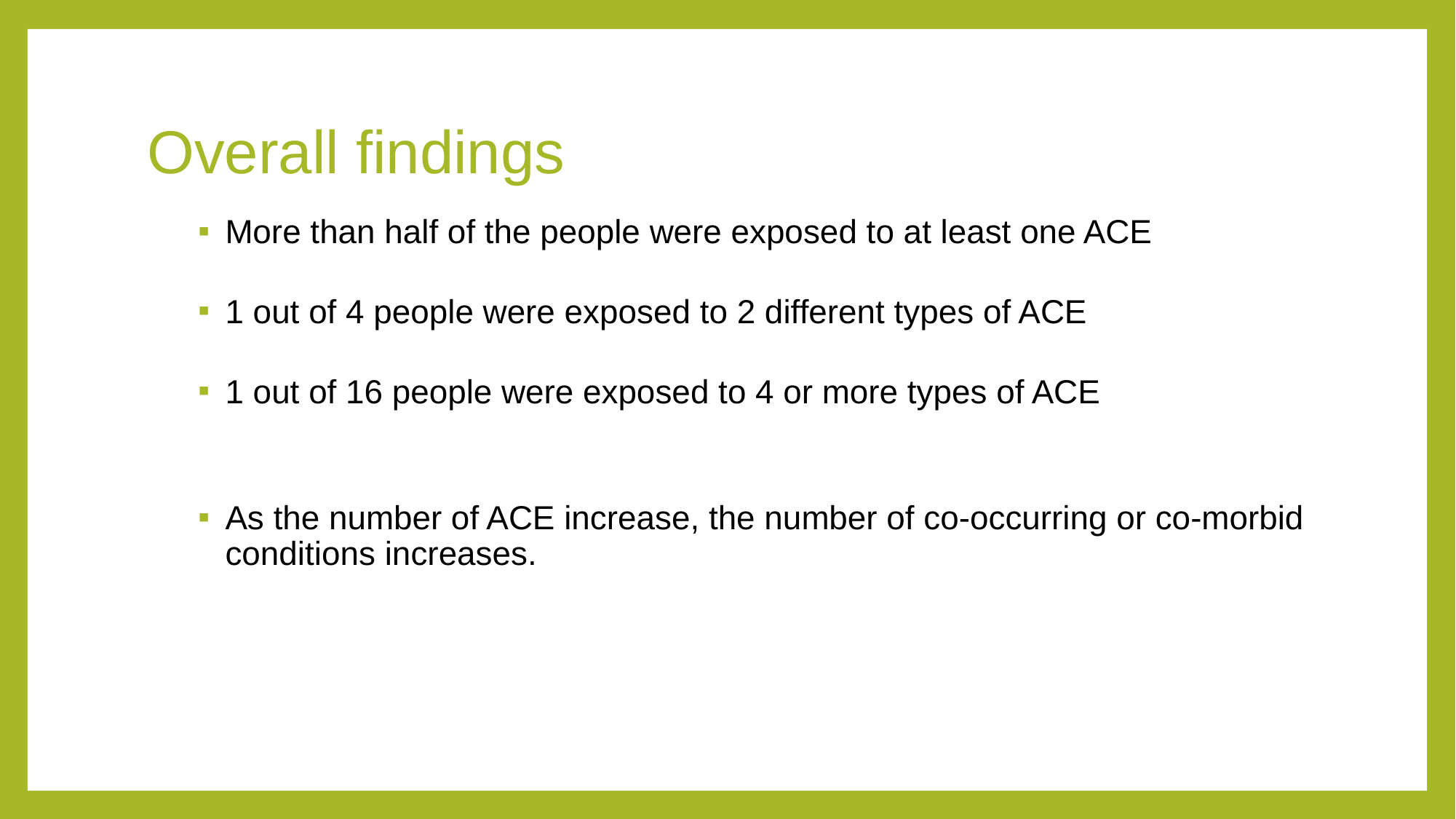

# Overall findings
More than half of the people were exposed to at least one ACE

1 out of 4 people were exposed to 2 different types of ACE

1 out of 16 people were exposed to 4 or more types of ACE

As the number of ACE increase, the number of co-occurring or co-morbid conditions increases.